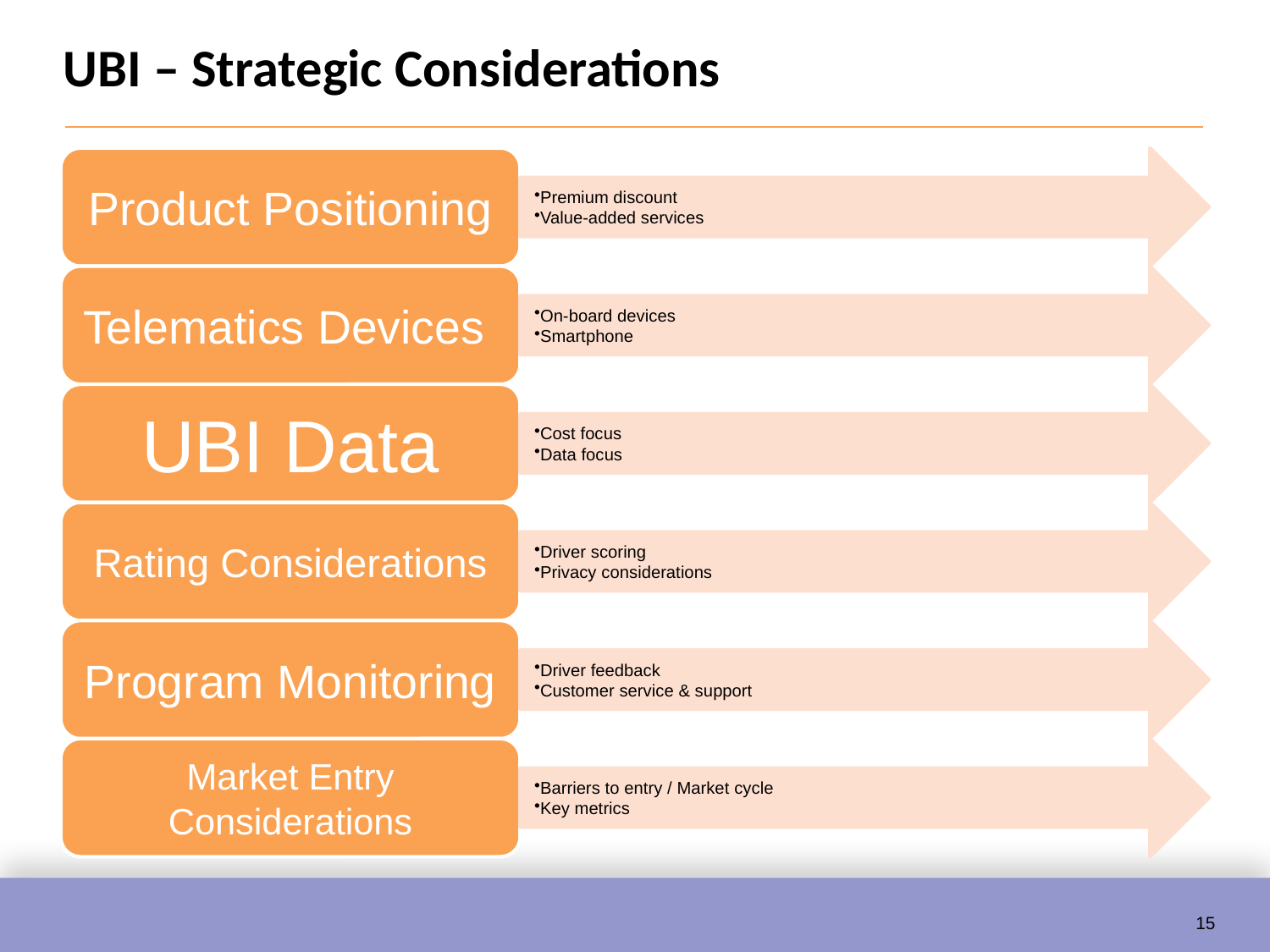

# UBI – Strategic Considerations
Product Positioning
Telematics Devices
UBI Data
Rating Considerations
Program Monitoring
Market Entry Considerations
Customer service & support
Driver feedback
Driver scoring
Value-added services
Premium discount
Privacy considerations
On-board devices
Smartphone
Cost focus
Data focus
Barriers to entry / Market cycle
Key metrics